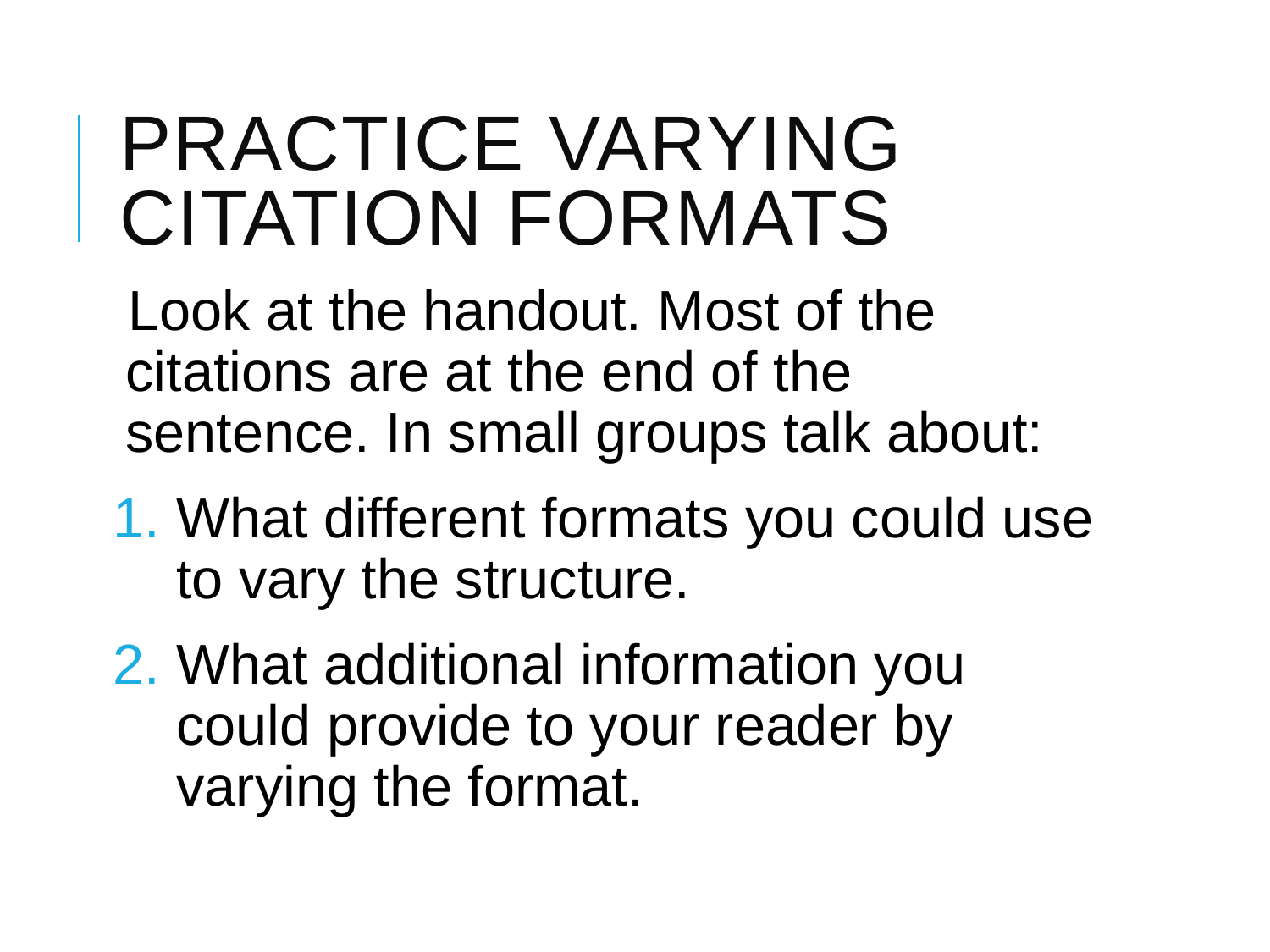

# Practice varying citation formats
Look at the handout. Most of the citations are at the end of the sentence. In small groups talk about:
What different formats you could use to vary the structure.
What additional information you could provide to your reader by varying the format.